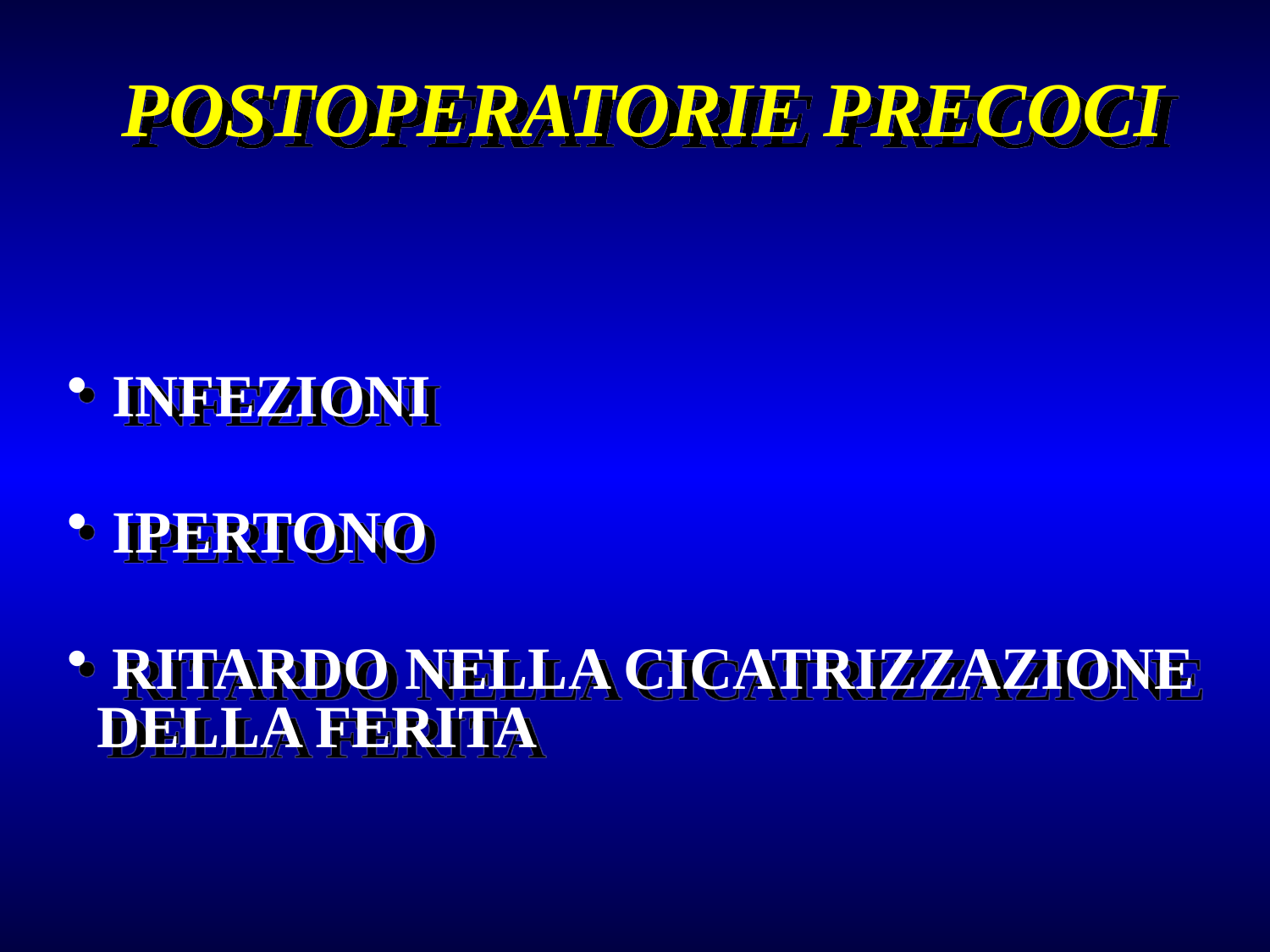

POSTOPERATORIE PRECOCI
 INFEZIONI
 IPERTONO
 RITARDO NELLA CICATRIZZAZIONE
  DELLA FERITA